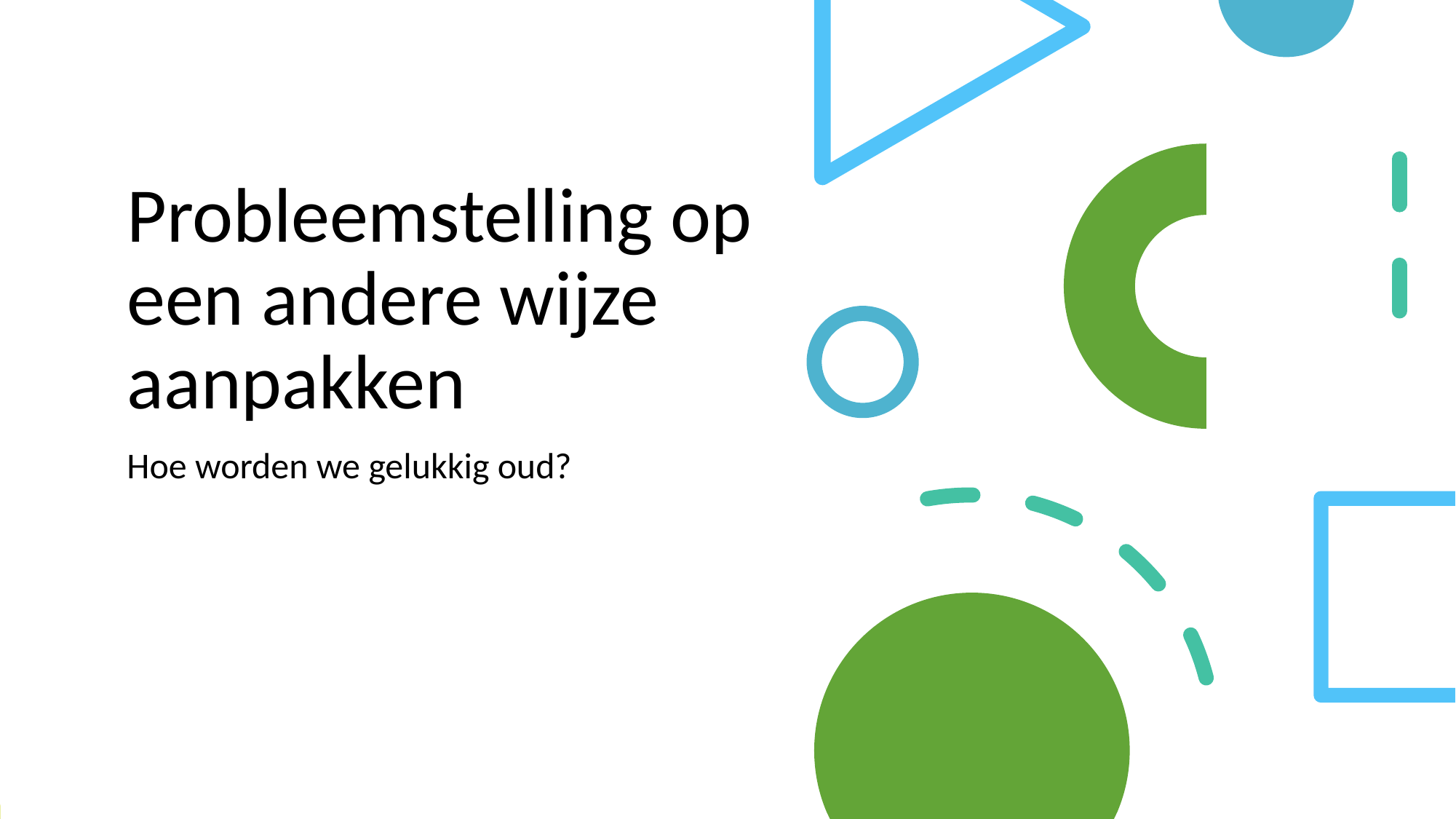

# Probleemstelling op een andere wijze aanpakken

Hoe worden we gelukkig oud?